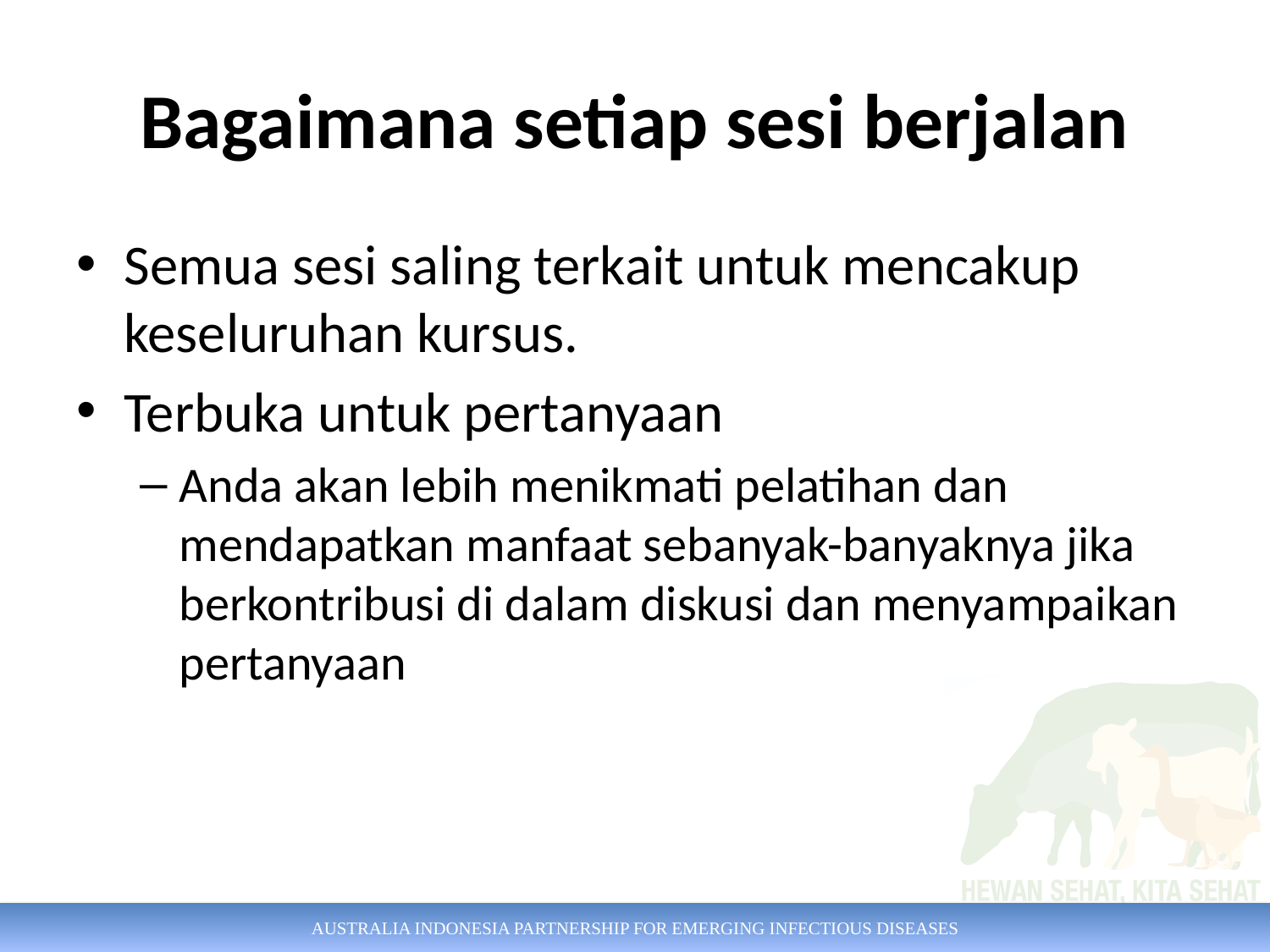

# Bagaimana setiap sesi berjalan
Semua sesi saling terkait untuk mencakup keseluruhan kursus.
Terbuka untuk pertanyaan
Anda akan lebih menikmati pelatihan dan mendapatkan manfaat sebanyak-banyaknya jika berkontribusi di dalam diskusi dan menyampaikan pertanyaan